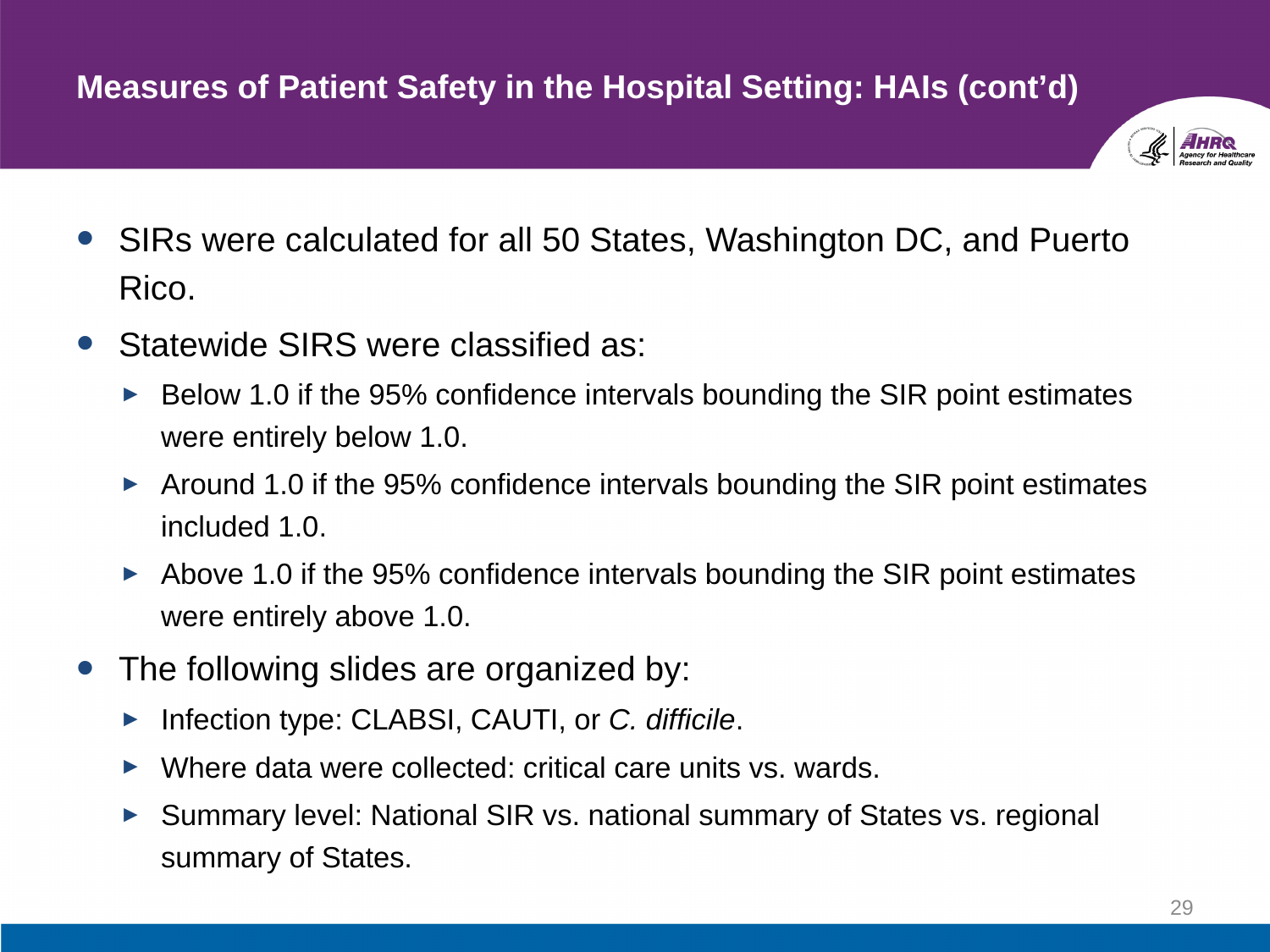

# Measures of Patient Safety in the Hospital Setting: HAIs (cont’d)
SIRs were calculated for all 50 States, Washington DC, and Puerto Rico.
Statewide SIRS were classified as:
Below 1.0 if the 95% confidence intervals bounding the SIR point estimates were entirely below 1.0.
Around 1.0 if the 95% confidence intervals bounding the SIR point estimates included 1.0.
Above 1.0 if the 95% confidence intervals bounding the SIR point estimates were entirely above 1.0.
The following slides are organized by:
Infection type: CLABSI, CAUTI, or C. difficile.
Where data were collected: critical care units vs. wards.
Summary level: National SIR vs. national summary of States vs. regional summary of States.
29